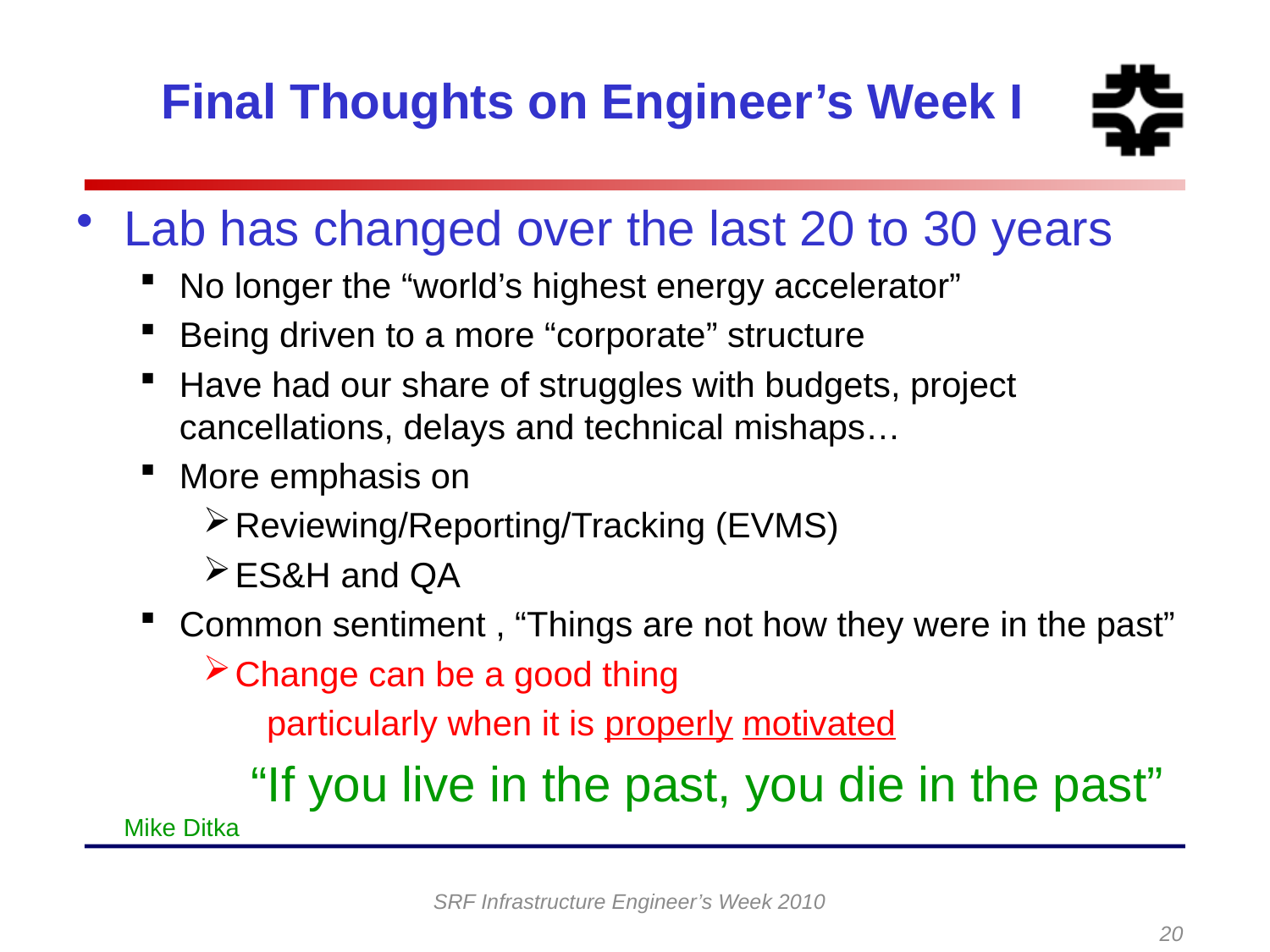

# Final Thoughts on Engineer’s Week I
Lab has changed over the last 20 to 30 years
No longer the “world’s highest energy accelerator”
Being driven to a more “corporate” structure
Have had our share of struggles with budgets, project cancellations, delays and technical mishaps…
More emphasis on
Reviewing/Reporting/Tracking (EVMS)
ES&H and QA
Common sentiment , “Things are not how they were in the past”
Change can be a good thing
particularly when it is properly motivated
		“If you live in the past, you die in the past”  Mike Ditka
SRF Infrastructure Engineer’s Week 2010
20